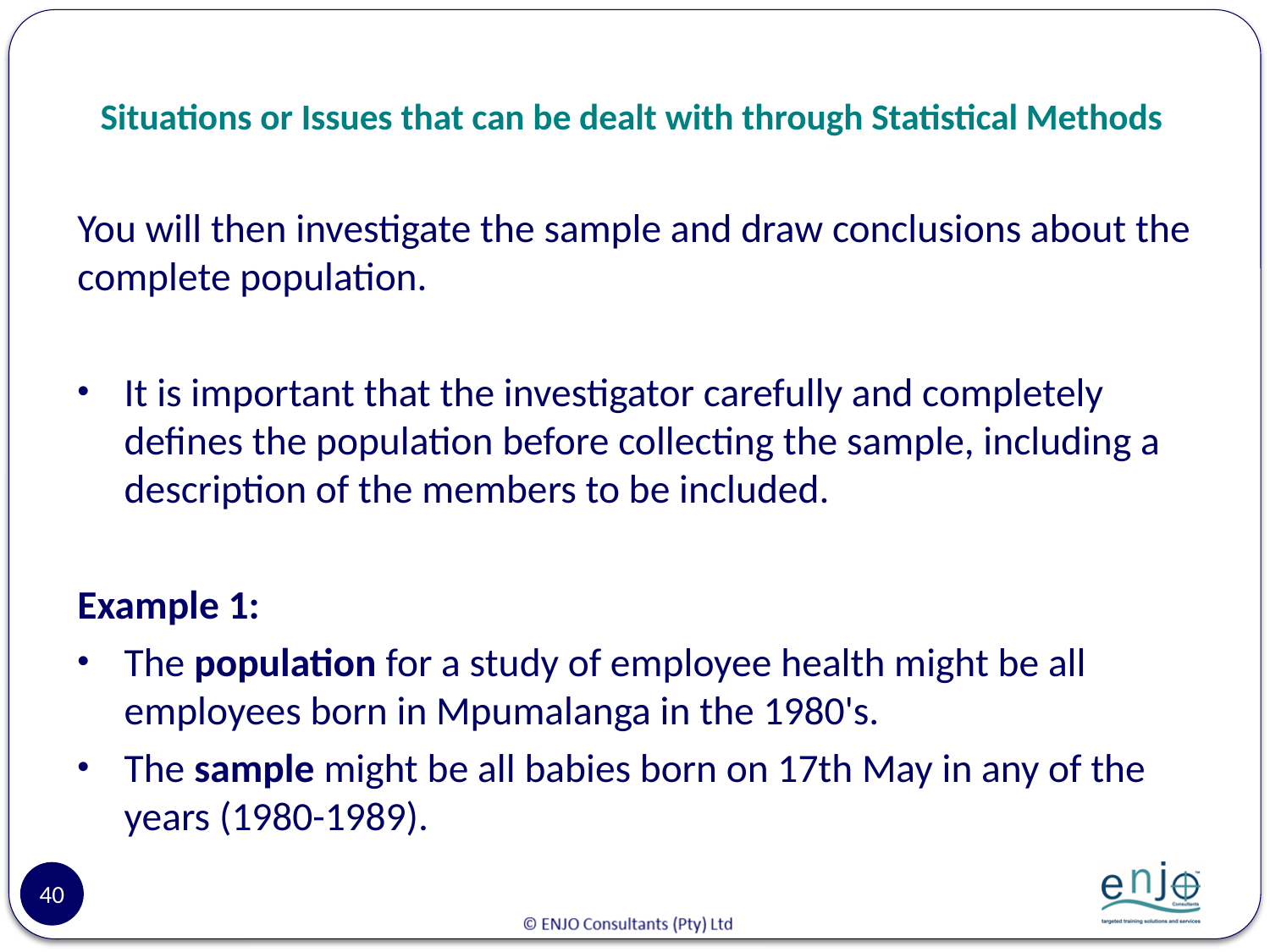

# Situations or Issues that can be dealt with through Statistical Methods
You will then investigate the sample and draw conclusions about the complete population.

It is important that the investigator carefully and completely defines the population before collecting the sample, including a description of the members to be included.

Example 1:
The population for a study of employee health might be all employees born in Mpumalanga in the 1980's.
The sample might be all babies born on 17th May in any of the years (1980-1989).

40